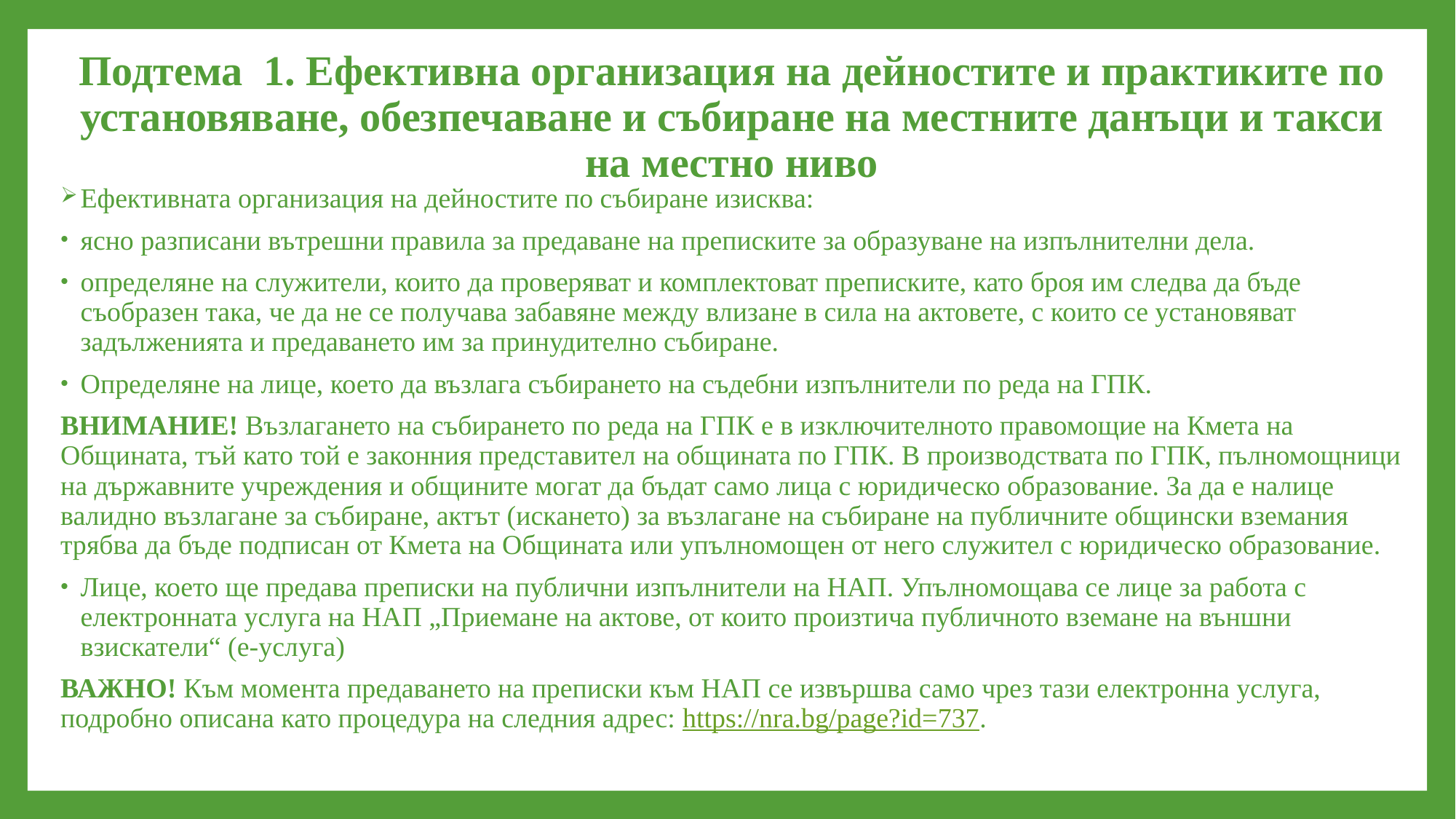

# Подтема  1. Ефективна организация на дейностите и практиките по установяване, обезпечаване и събиране на местните данъци и такси на местно ниво
Ефективната организация на дейностите по събиране изисква:
ясно разписани вътрешни правила за предаване на преписките за образуване на изпълнителни дела.
определяне на служители, които да проверяват и комплектоват преписките, като броя им следва да бъде съобразен така, че да не се получава забавяне между влизане в сила на актовете, с които се установяват задълженията и предаването им за принудително събиране.
Определяне на лице, което да възлага събирането на съдебни изпълнители по реда на ГПК.
ВНИМАНИЕ! Възлагането на събирането по реда на ГПК е в изключителното правомощие на Кмета на Общината, тъй като той е законния представител на общината по ГПК. В производствата по ГПК, пълномощници на държавните учреждения и общините могат да бъдат само лица с юридическо образование. За да е налице валидно възлагане за събиране, актът (искането) за възлагане на събиране на публичните общински вземания трябва да бъде подписан от Кмета на Общината или упълномощен от него служител с юридическо образование.
Лице, което ще предава преписки на публични изпълнители на НАП. Упълномощава се лице за работа с електронната услуга на НАП „Приемане на актове, от които произтича публичното вземане на външни взискатели“ (е-услуга)
ВАЖНО! Към момента предаването на преписки към НАП се извършва само чрез тази електронна услуга, подробно описана като процедура на следния адрес: https://nra.bg/page?id=737.